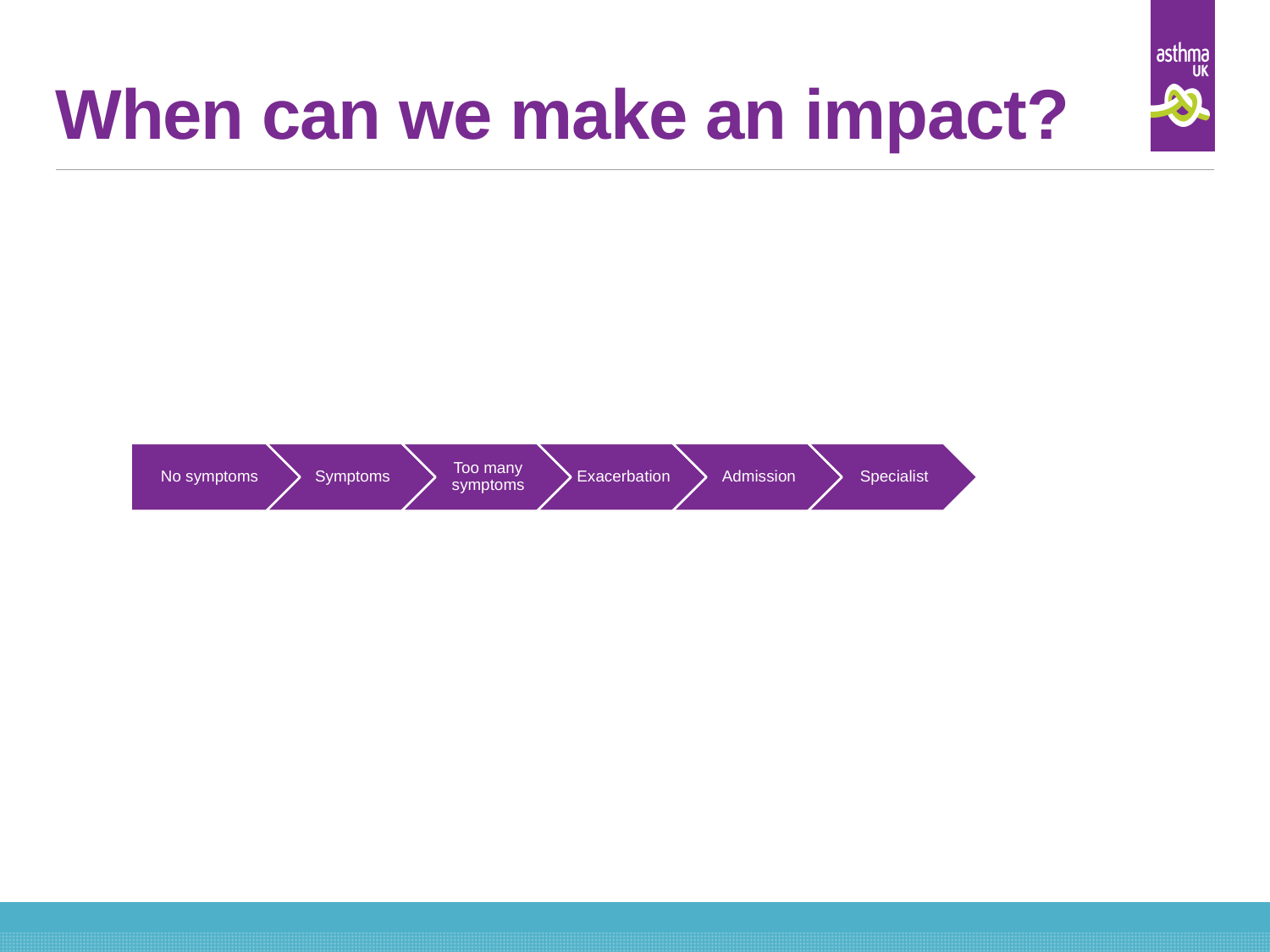

# When can we make an impact?
No symptoms
Symptoms
Too many symptoms
Exacerbation
Admission
Specialist